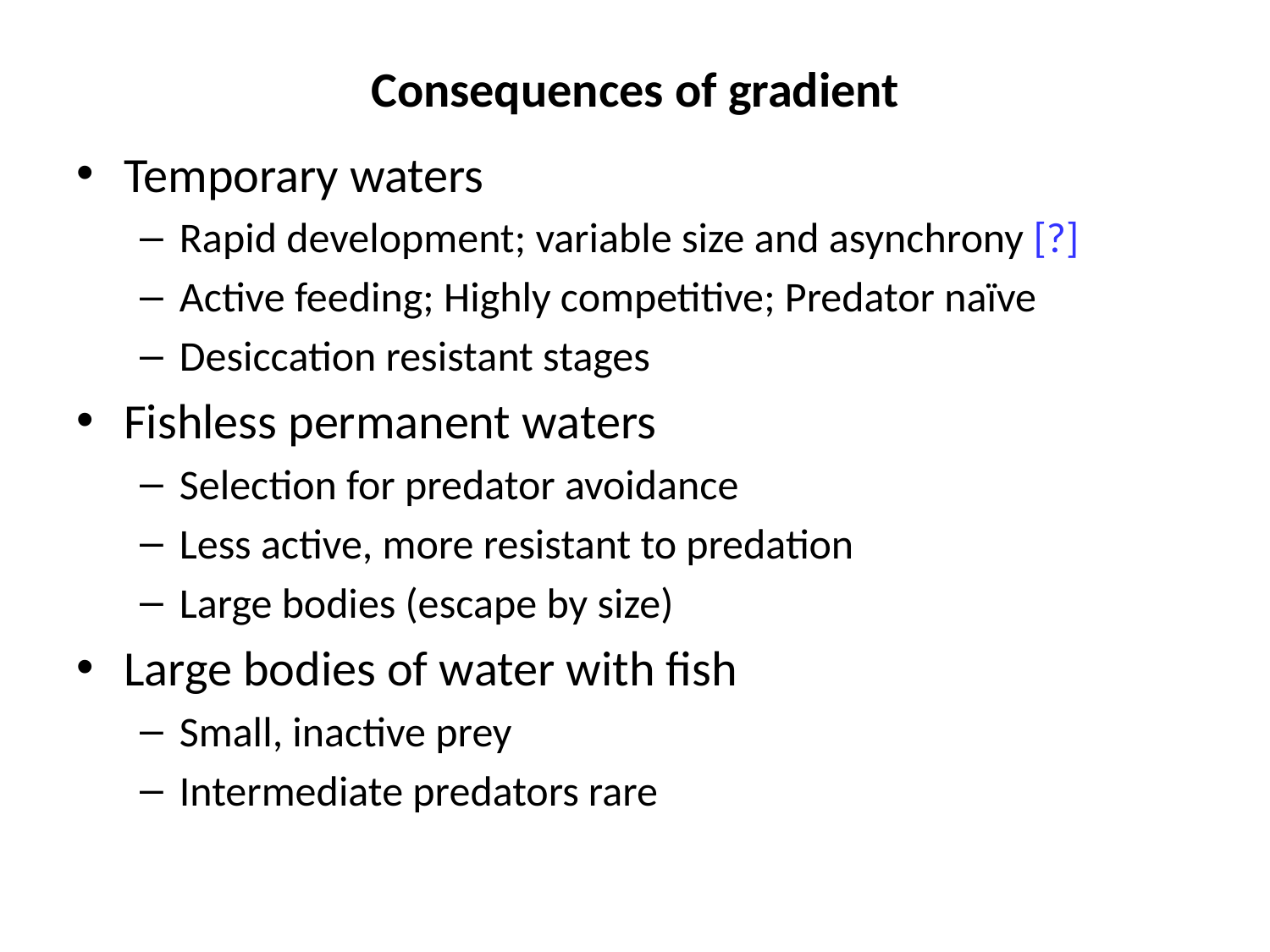

# Consequences of gradient
Temporary waters
Rapid development; variable size and asynchrony [?]
Active feeding; Highly competitive; Predator naïve
Desiccation resistant stages
Fishless permanent waters
Selection for predator avoidance
Less active, more resistant to predation
Large bodies (escape by size)
Large bodies of water with fish
Small, inactive prey
Intermediate predators rare